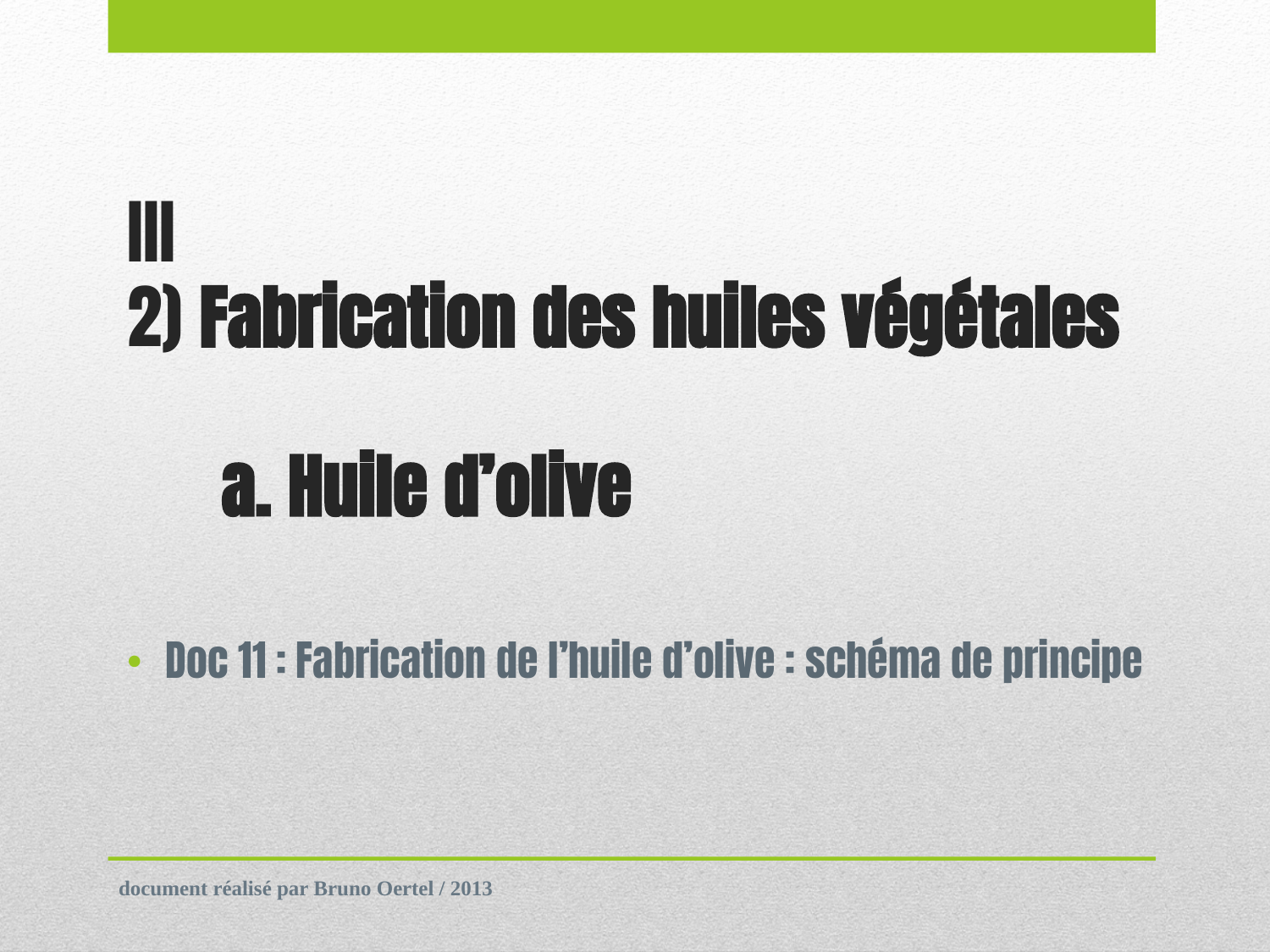

# III 2) Fabrication des huiles végétales a. Huile d’olive
Doc 11 : Fabrication de l’huile d’olive : schéma de principe
document réalisé par Bruno Oertel / 2013